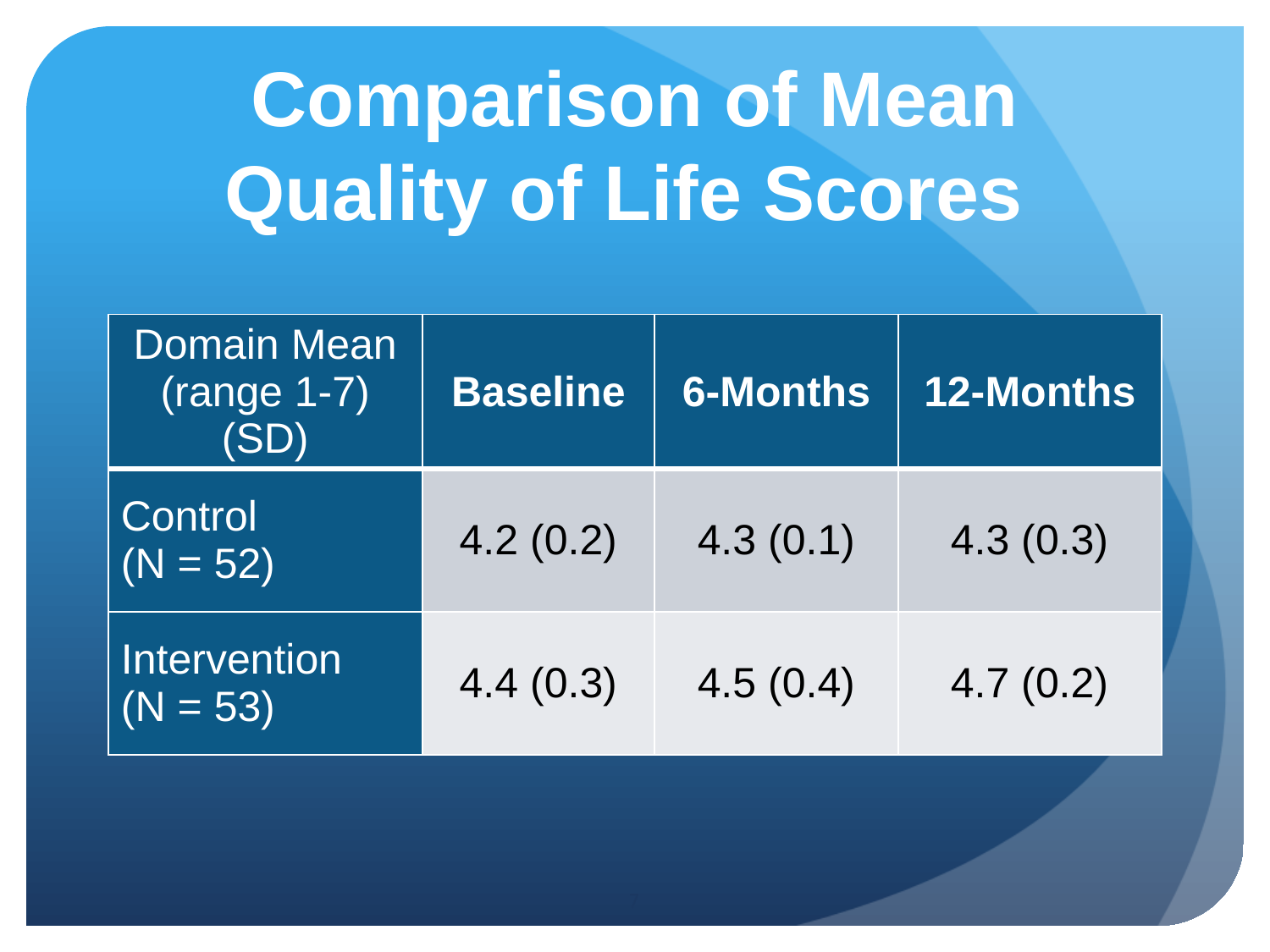

# Comparison of Mean Quality of Life Scores
| Domain Mean (range 1-7) (SD) | Baseline | 6-Months | 12-Months |
| --- | --- | --- | --- |
| Control (N = 52) | 4.2 (0.2) | 4.3 (0.1) | 4.3 (0.3) |
| Intervention (N = 53) | 4.4 (0.3) | 4.5 (0.4) | 4.7 (0.2) |
7